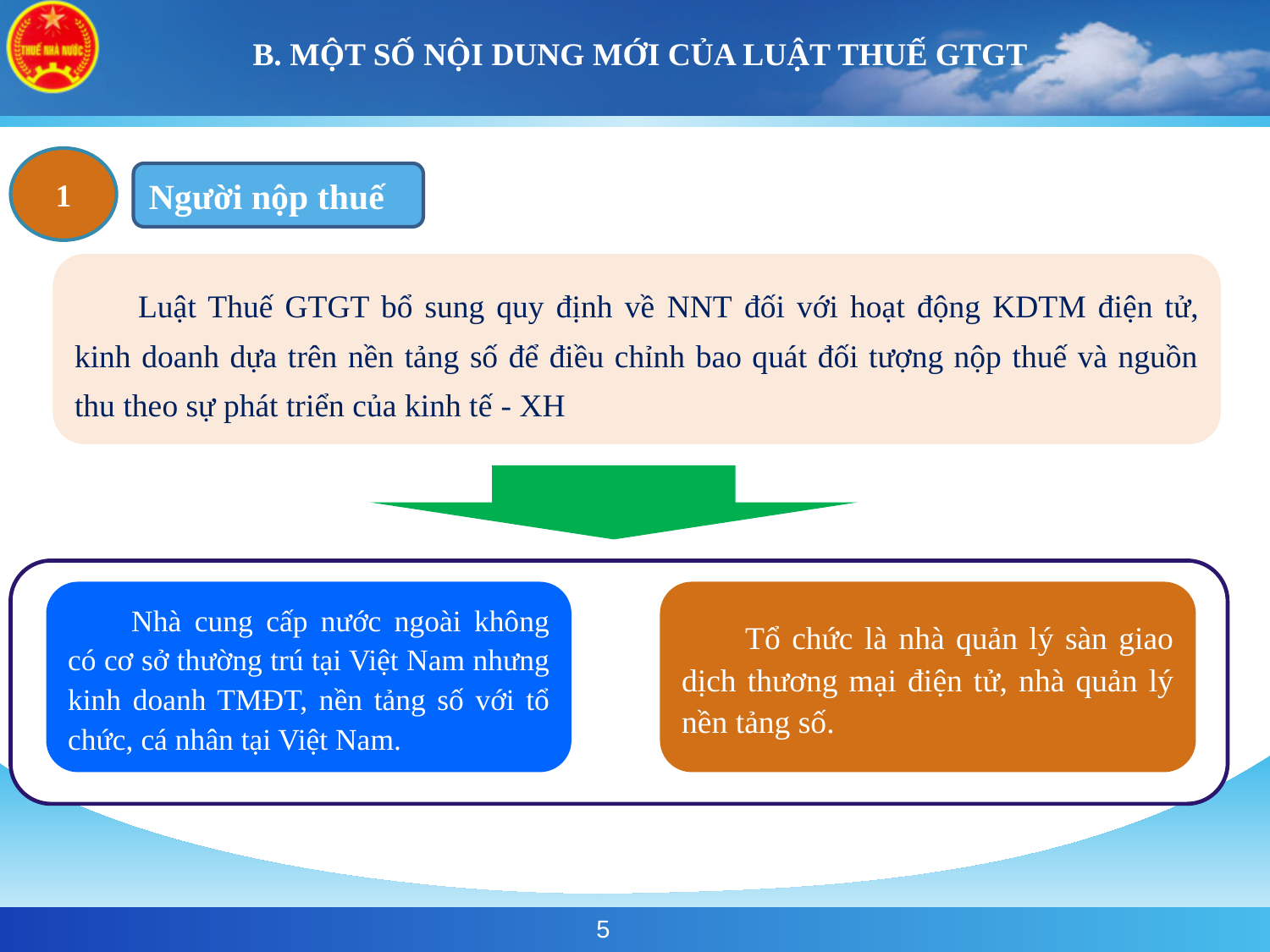

# B. MỘT SỐ NỘI DUNG MỚI CỦA LUẬT THUẾ GTGT
1
Người nộp thuế
Luật Thuế GTGT bổ sung quy định về NNT đối với hoạt động KDTM điện tử, kinh doanh dựa trên nền tảng số để điều chỉnh bao quát đối tượng nộp thuế và nguồn thu theo sự phát triển của kinh tế - XH

Nhà cung cấp nước ngoài không có cơ sở thường trú tại Việt Nam nhưng kinh doanh TMĐT, nền tảng số với tổ chức, cá nhân tại Việt Nam.
Tổ chức là nhà quản lý sàn giao dịch thương mại điện tử, nhà quản lý nền tảng số.
5